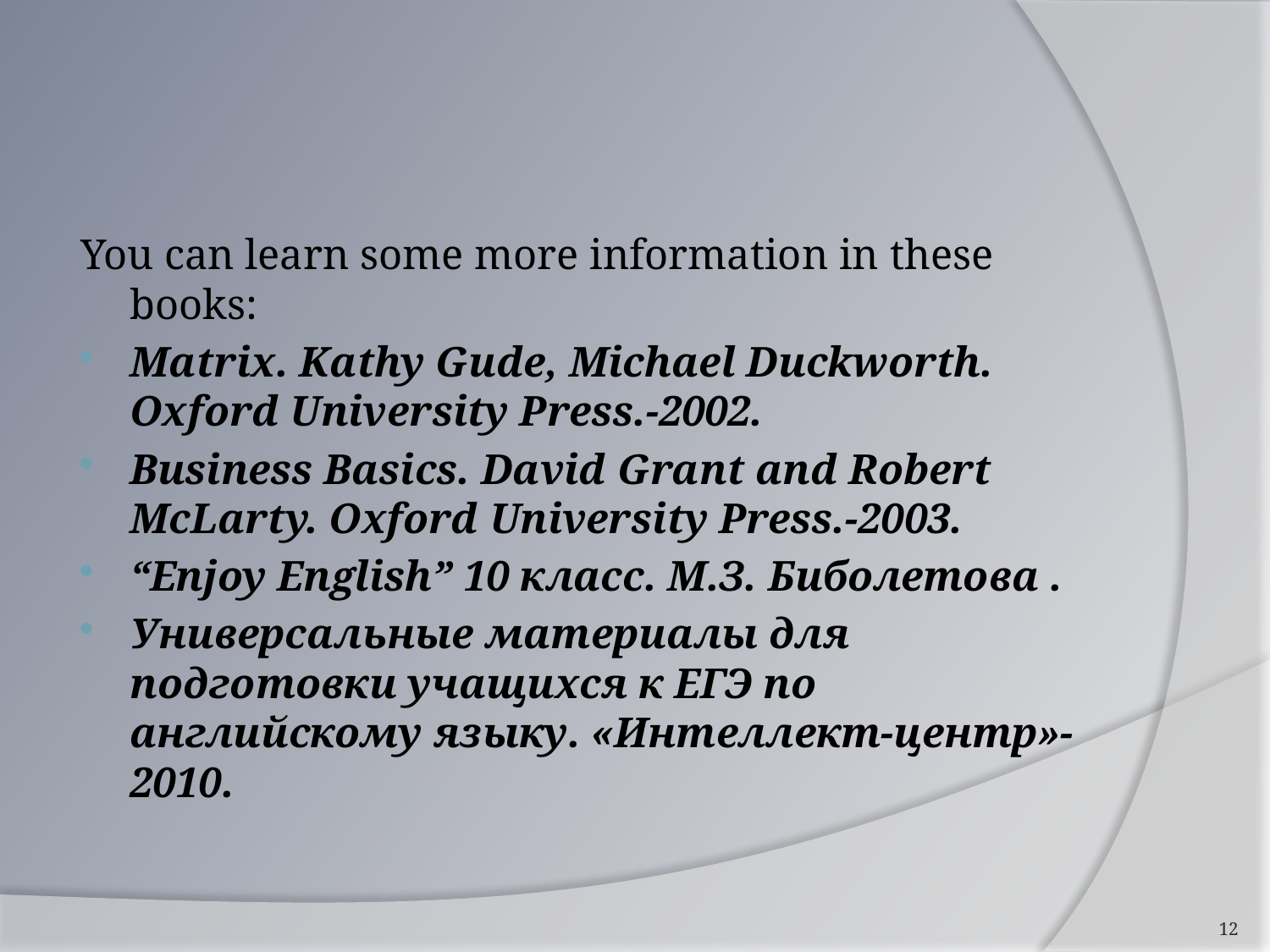

#
You can learn some more information in these books:
Matrix. Kathy Gude, Michael Duckworth. Oxford University Press.-2002.
Business Basics. David Grant and Robert McLarty. Oxford University Press.-2003.
“Enjoy English” 10 класс. М.З. Биболетова .
Универсальные материалы для подготовки учащихся к ЕГЭ по английскому языку. «Интеллект-центр»-2010.

12